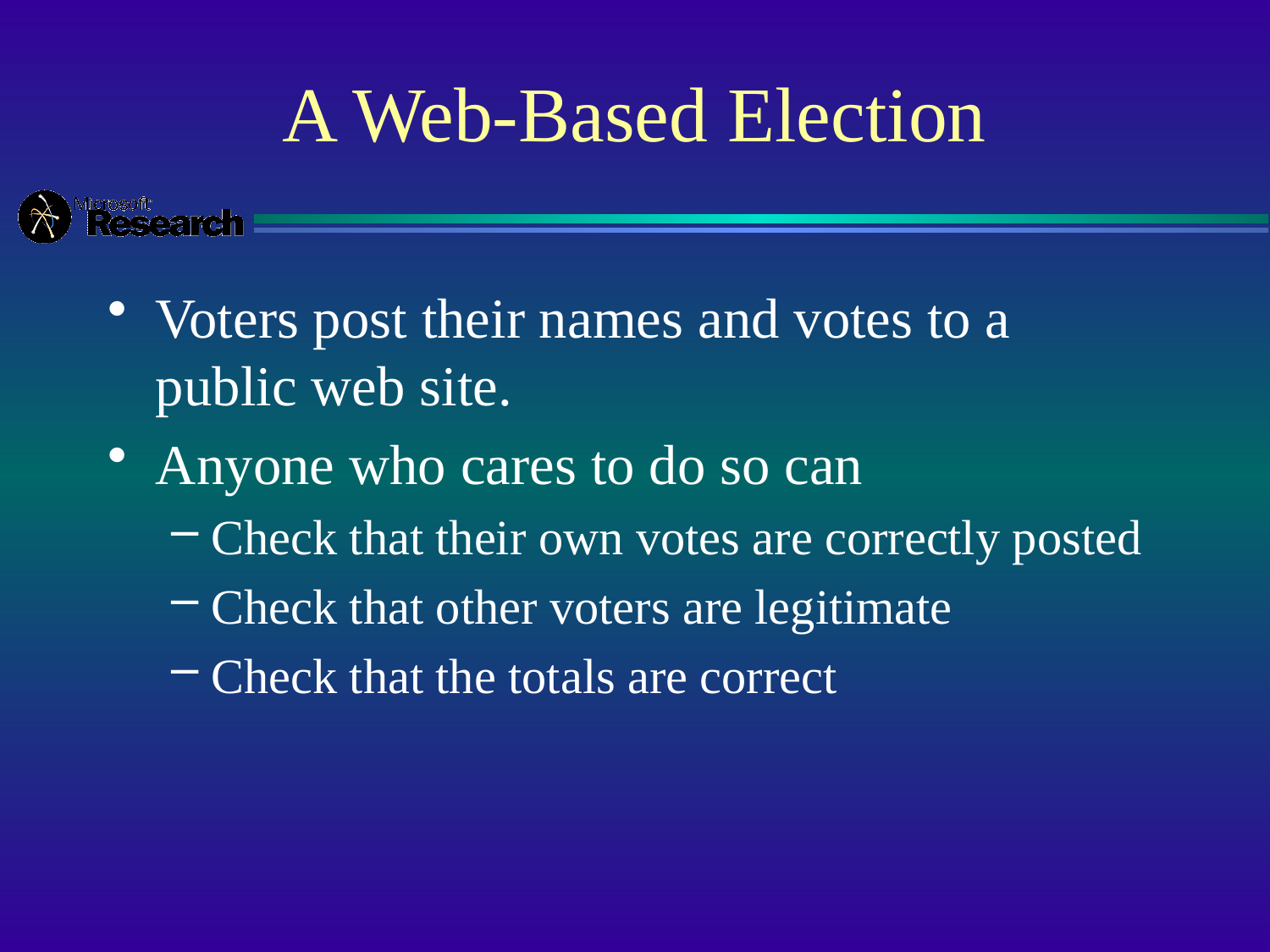

# A Web-Based Election
Voters post their names and votes to a public web site.
Anyone who cares to do so can
Check that their own votes are correctly posted
Check that other voters are legitimate
Check that the totals are correct